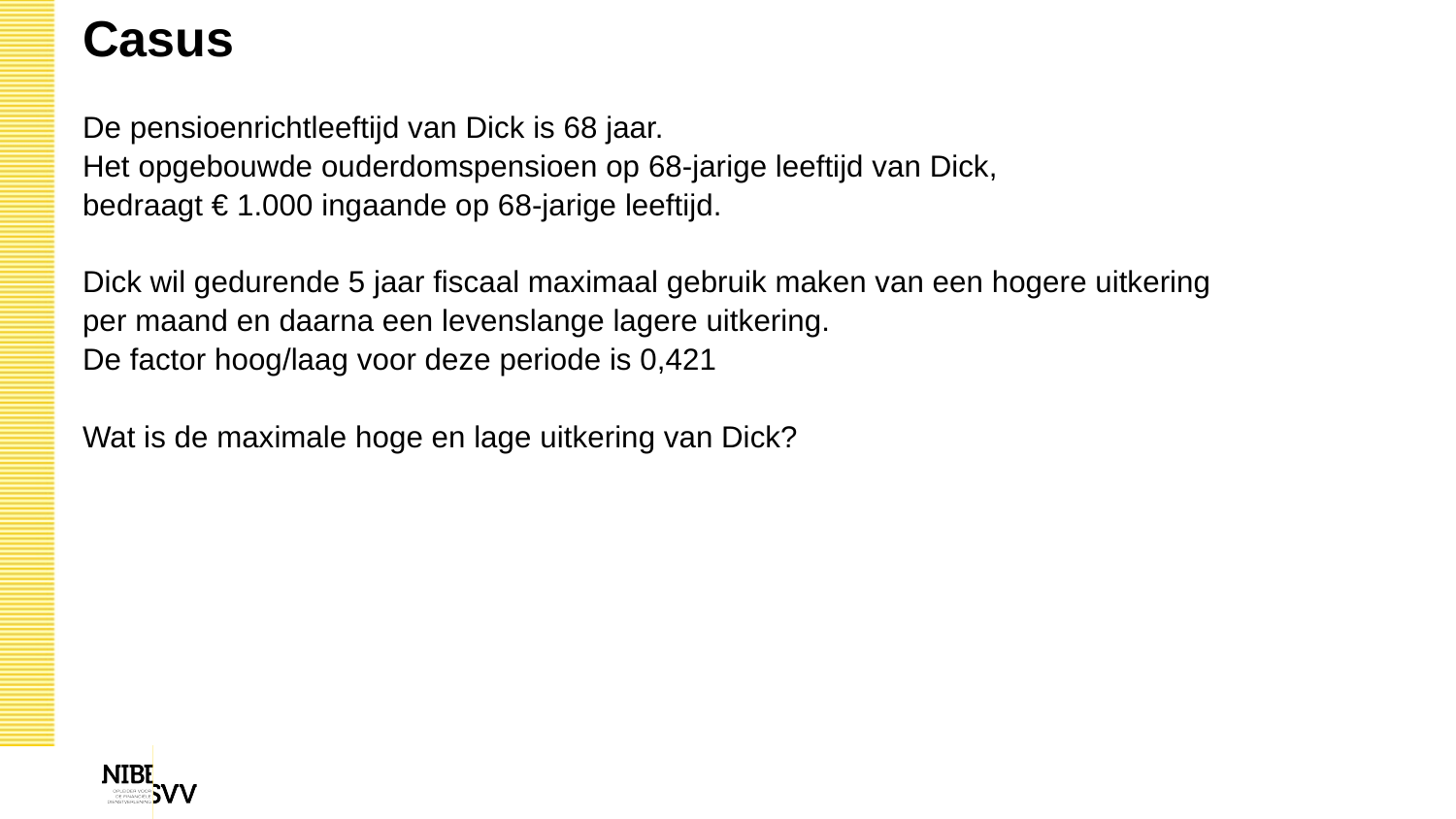

| Casus |
| --- |
| De pensioenrichtleeftijd van Dick is 68 jaar. Het opgebouwde ouderdomspensioen op 68-jarige leeftijd van Dick, bedraagt € 1.000 ingaande op 68-jarige leeftijd. Dick wil gedurende 5 jaar fiscaal maximaal gebruik maken van een hogere uitkering per maand en daarna een levenslange lagere uitkering. De factor hoog/laag voor deze periode is 0,421 Wat is de maximale hoge en lage uitkering van Dick? |